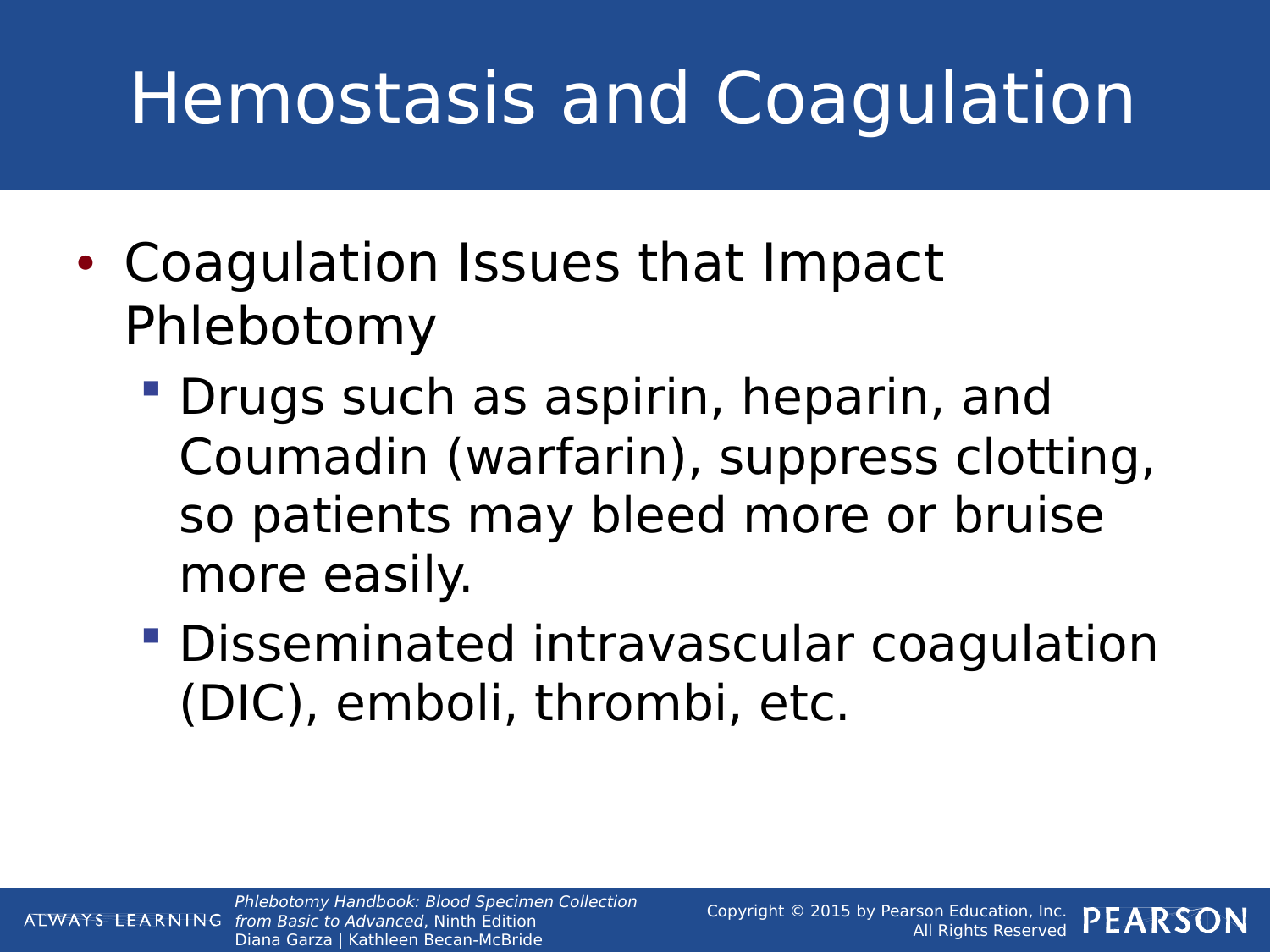

# Hemostasis and Coagulation
Coagulation Issues that Impact Phlebotomy
Drugs such as aspirin, heparin, and Coumadin (warfarin), suppress clotting, so patients may bleed more or bruise more easily.
Disseminated intravascular coagulation (DIC), emboli, thrombi, etc.